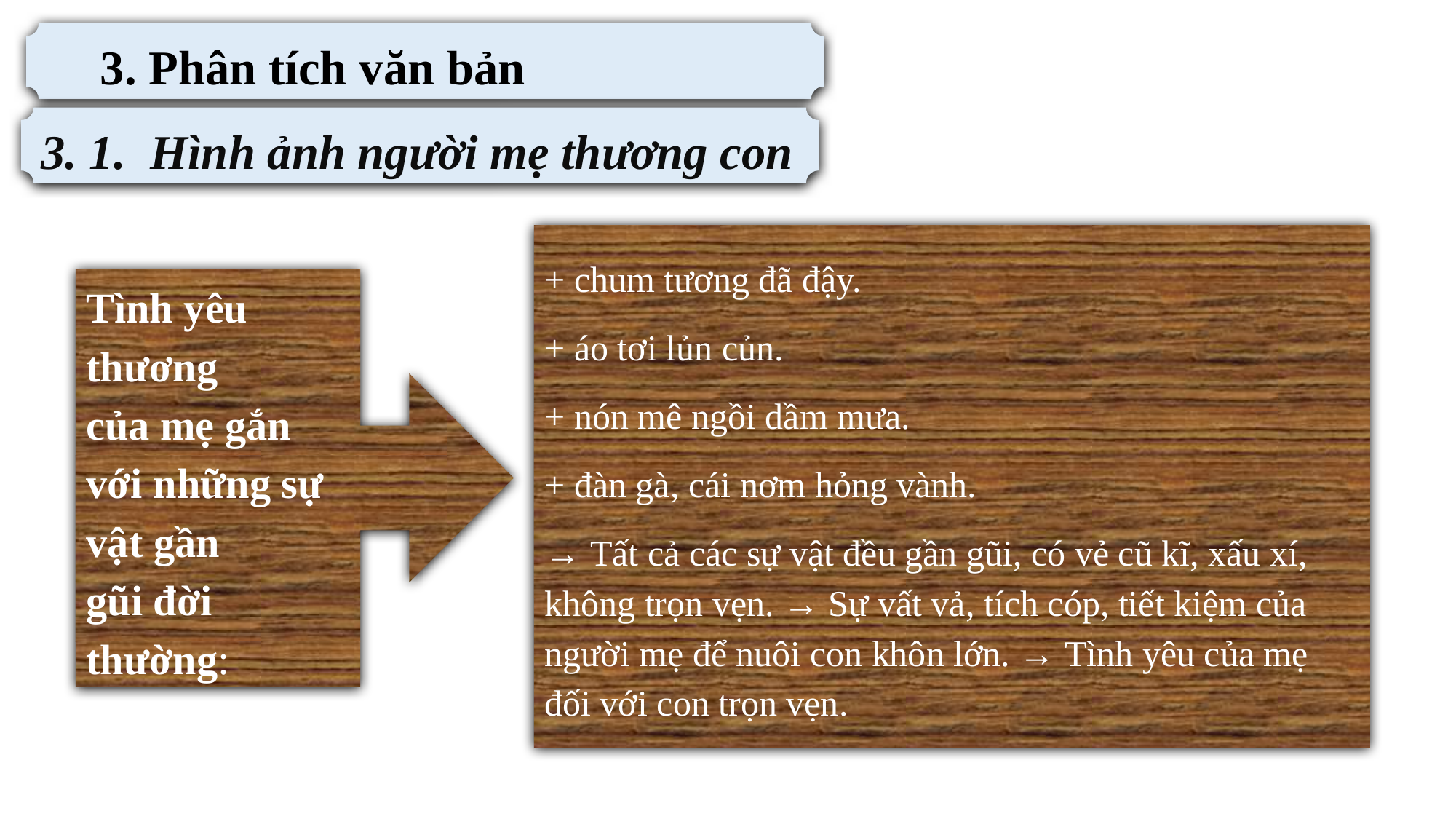

3. Phân tích văn bản
3. 1.  Hình ảnh người mẹ thương con
+ chum tương đã đậy.
+ áo tơi lủn củn.
+ nón mê ngồi dầm mưa.
+ đàn gà, cái nơm hỏng vành.
→ Tất cả các sự vật đều gần gũi, có vẻ cũ kĩ, xấu xí, không trọn vẹn. → Sự vất vả, tích cóp, tiết kiệm của người mẹ để nuôi con khôn lớn. → Tình yêu của mẹ đối với con trọn vẹn.
Tình yêu thương của mẹ gắn với những sự vật gần gũi đời thường: